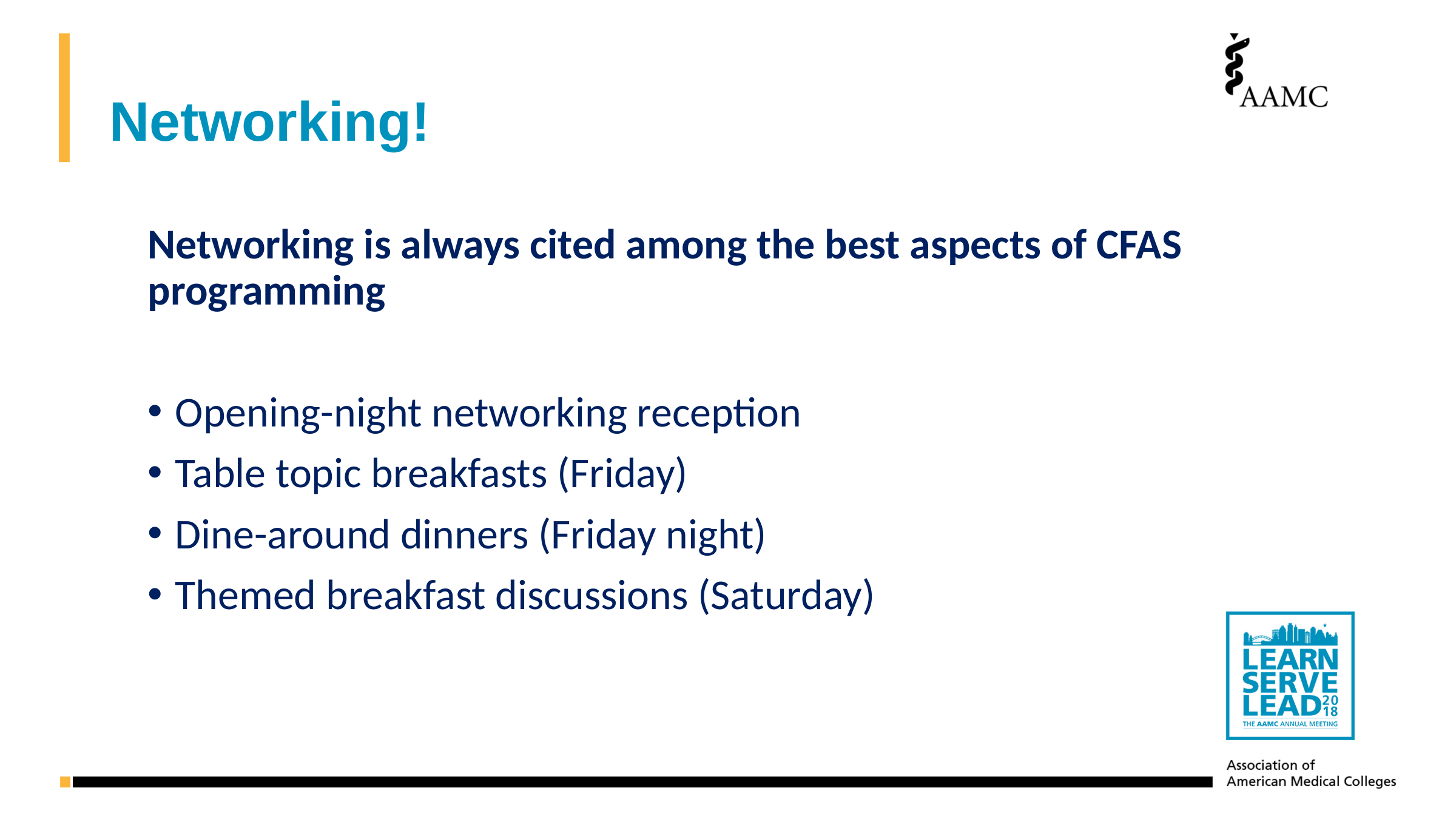

# Networking!
Networking is always cited among the best aspects of CFAS programming

Opening-night networking reception
Table topic breakfasts (Friday)
Dine-around dinners (Friday night)
Themed breakfast discussions (Saturday)